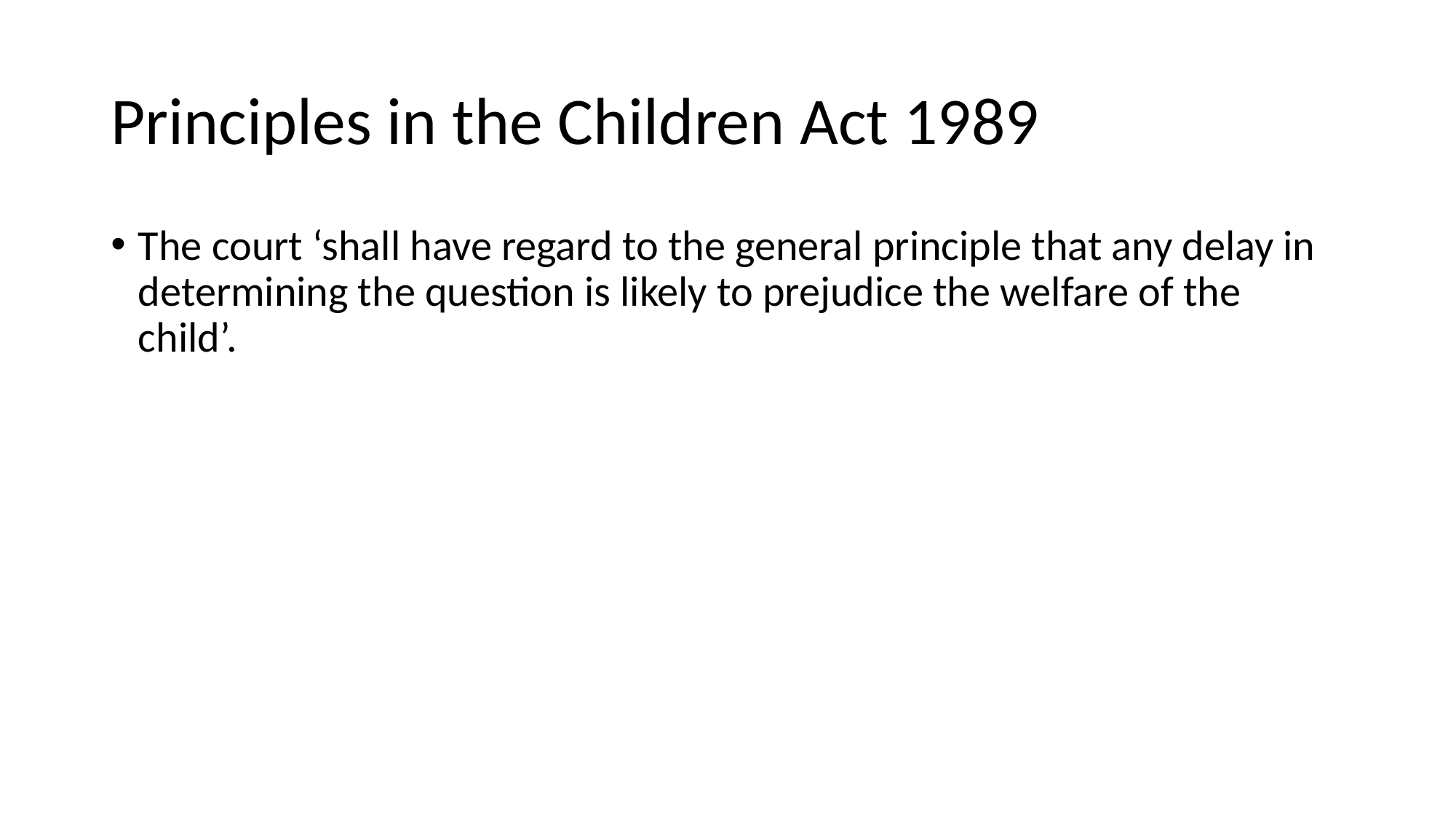

# Principles in the Children Act 1989
The court ‘shall have regard to the general principle that any delay in determining the question is likely to prejudice the welfare of the child’.